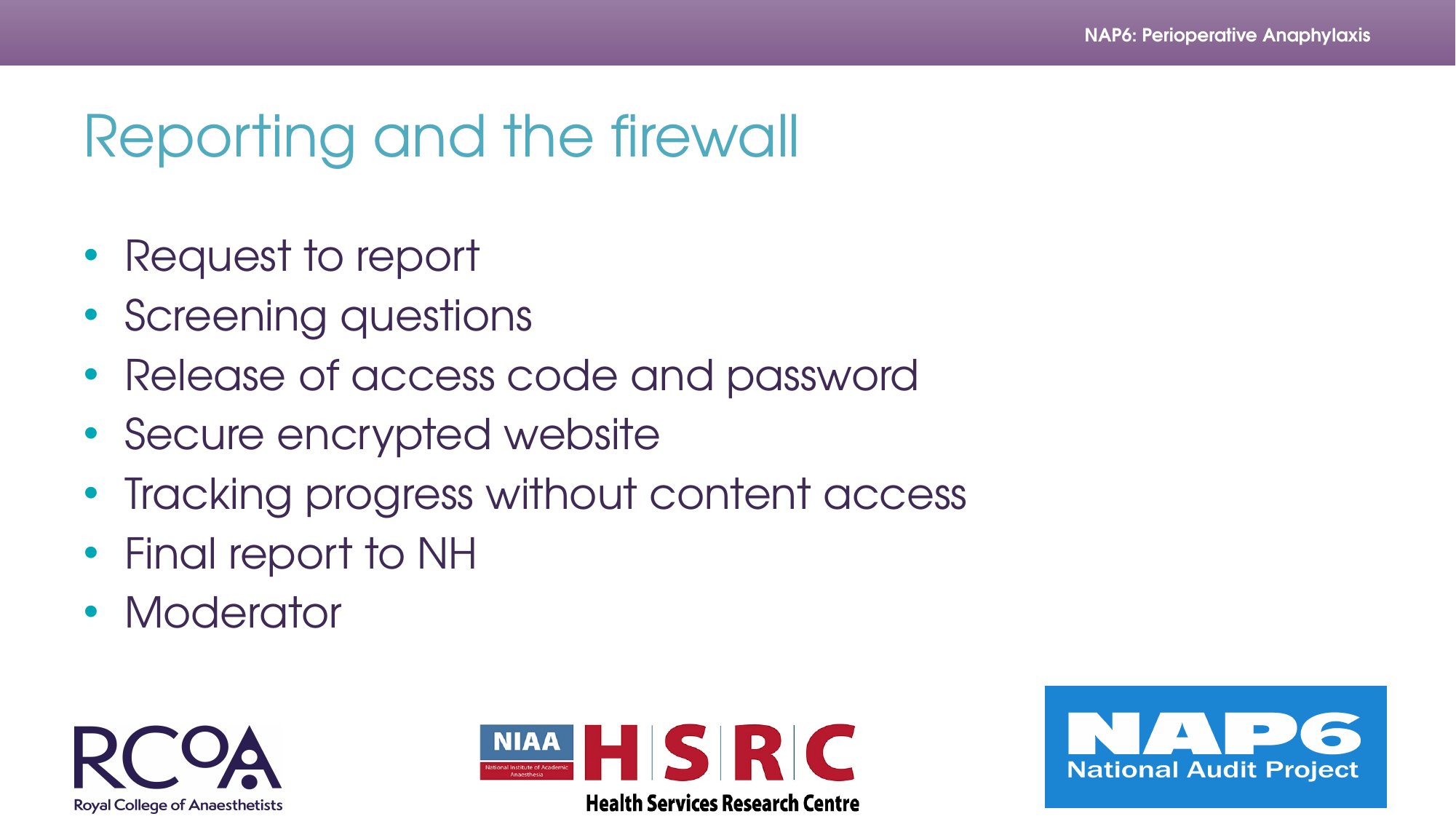

# Reporting and the firewall
Request to report
Screening questions
Release of access code and password
Secure encrypted website
Tracking progress without content access
Final report to NH
Moderator